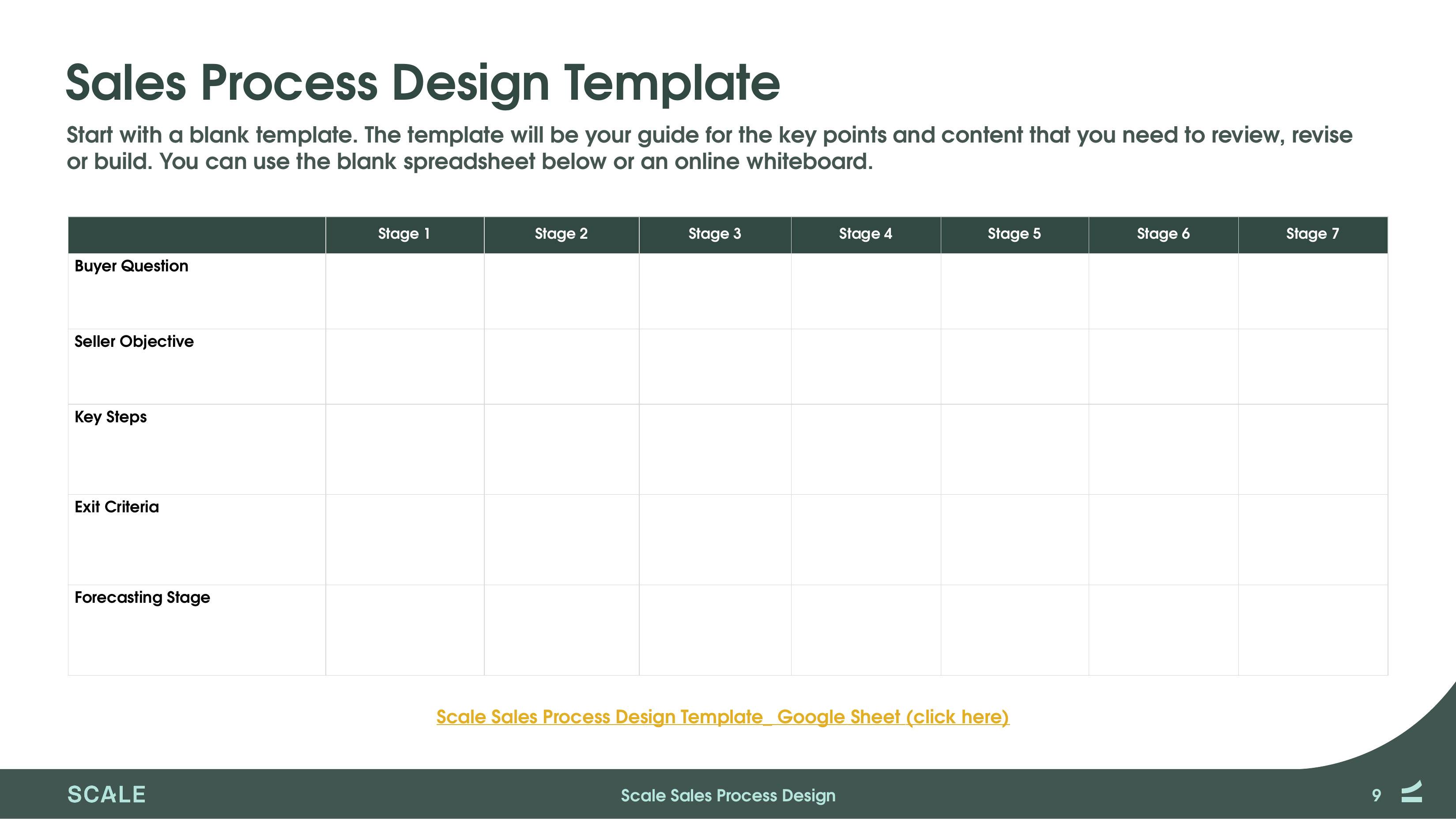

# Sales Process Design Template
Start with a blank template. The template will be your guide for the key points and content that you need to review, revise or build. You can use the blank spreadsheet below or an online whiteboard.

|  | Stage 1 | Stage 2 | Stage 3 | Stage 4 | Stage 5 | Stage 6 | Stage 7 |
| --- | --- | --- | --- | --- | --- | --- | --- |
| Buyer Question |  |  |  |  |  |  |  |
| Seller Objective |  |  |  |  |  |  |  |
| Key Steps |  |  |  |  |  |  |  |
| Exit Criteria |  |  |  |  |  |  |  |
| Forecasting Stage |  |  |  |  |  |  |  |
Scale Sales Process Design Template_ Google Sheet (click here)
Scale Sales Process Design
9